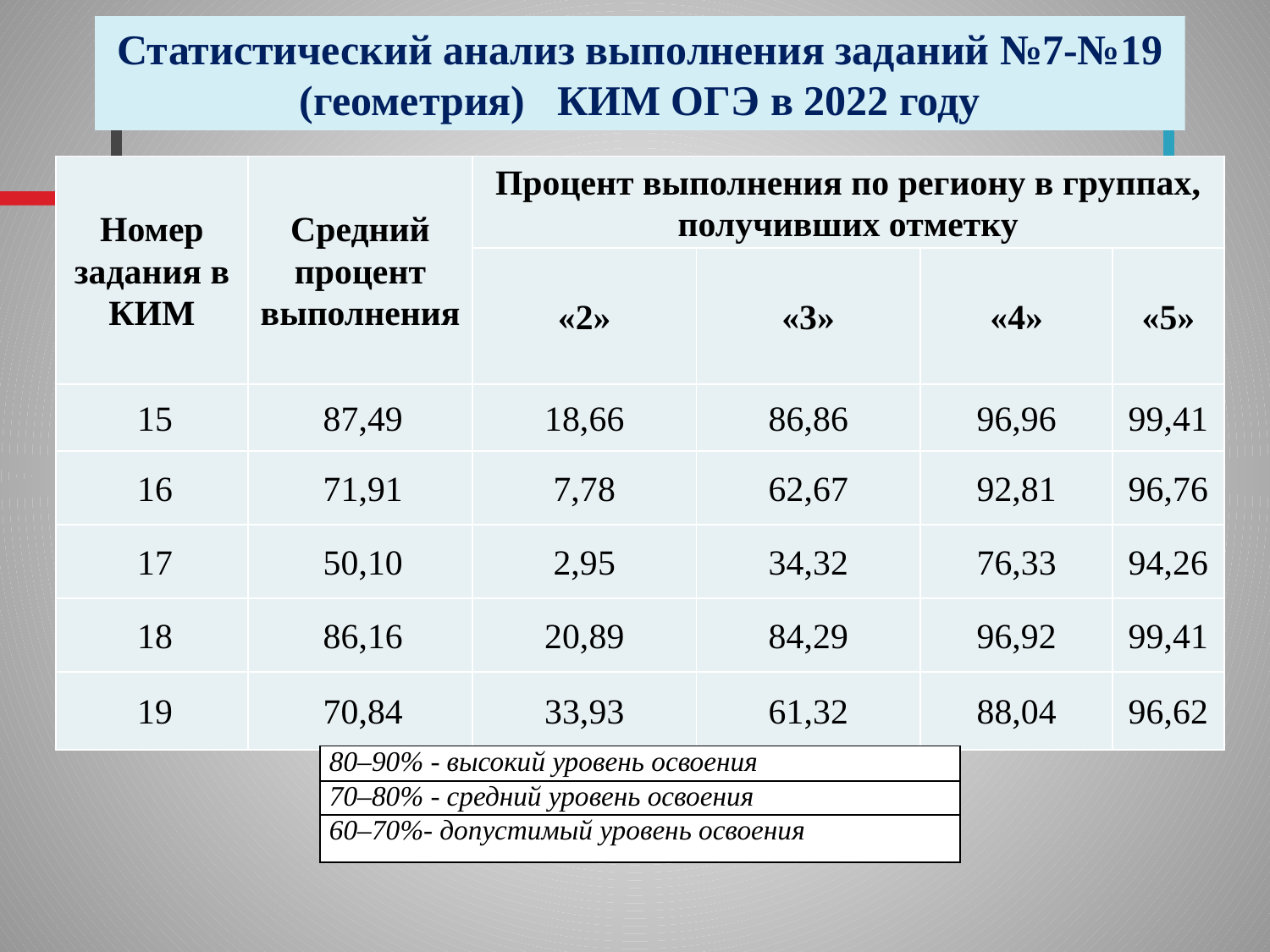

Статистический анализ выполнения заданий №7-№19 (геометрия)   КИМ ОГЭ в 2022 году
| Номер задания в КИМ | Средний процент выполнения | Процент выполнения по региону в группах, получивших отметку |  |  |  |
| --- | --- | --- | --- | --- | --- |
|  |  | «2» | «3» | «4» | «5» |
| 15 | 87,49 | 18,66 | 86,86 | 96,96 | 99,41 |
| 16 | 71,91 | 7,78 | 62,67 | 92,81 | 96,76 |
| 17 | 50,10 | 2,95 | 34,32 | 76,33 | 94,26 |
| 18 | 86,16 | 20,89 | 84,29 | 96,92 | 99,41 |
| 19 | 70,84 | 33,93 | 61,32 | 88,04 | 96,62 |

| 80–90% - высокий уровень освоения |
| --- |
| 70–80% - средний уровень освоения |
| 60–70%- допустимый уровень освоения |